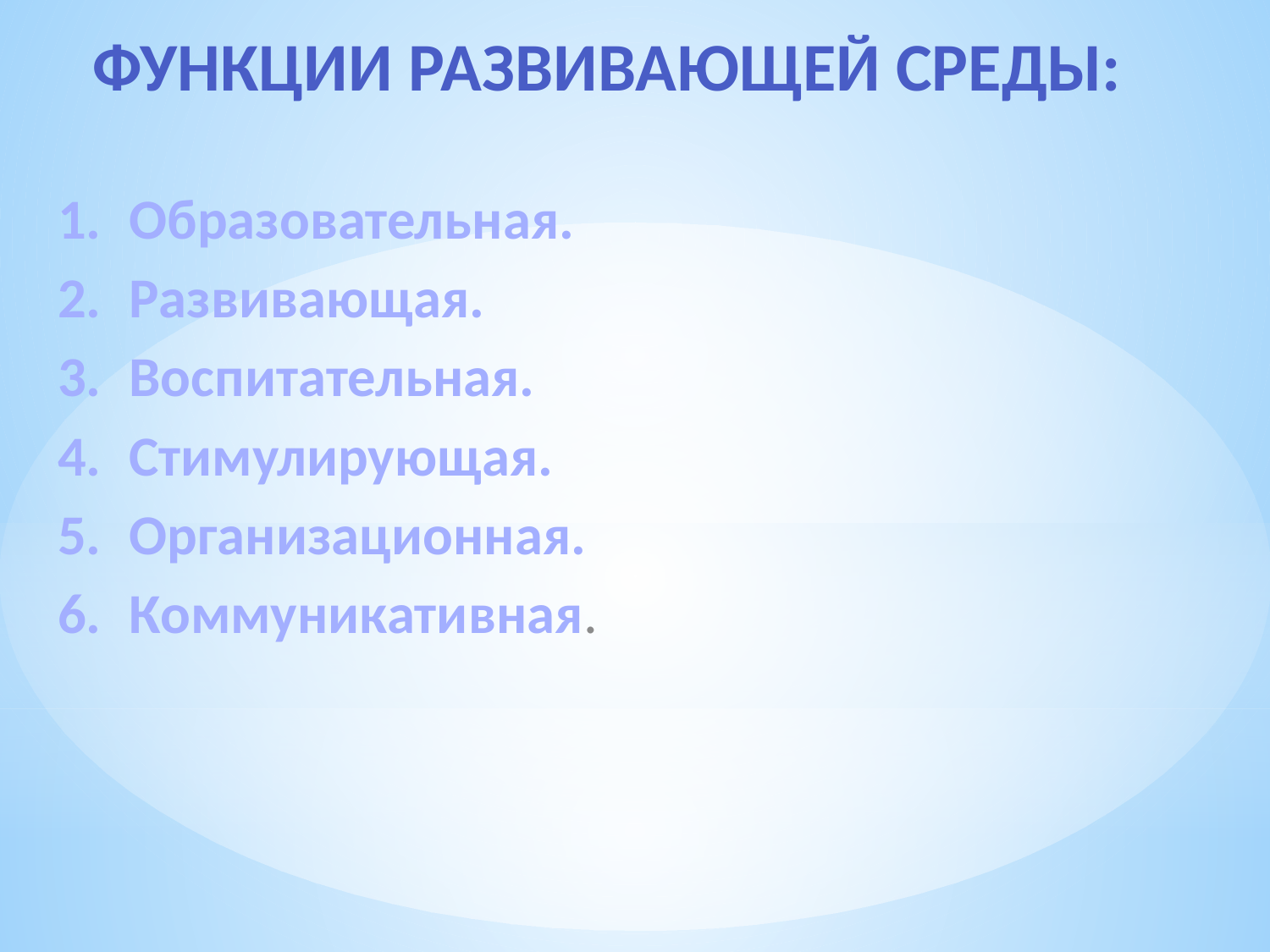

# Функции развивающей среды:
Образовательная.
Развивающая.
Воспитательная.
Стимулирующая.
Организационная.
Коммуникативная.